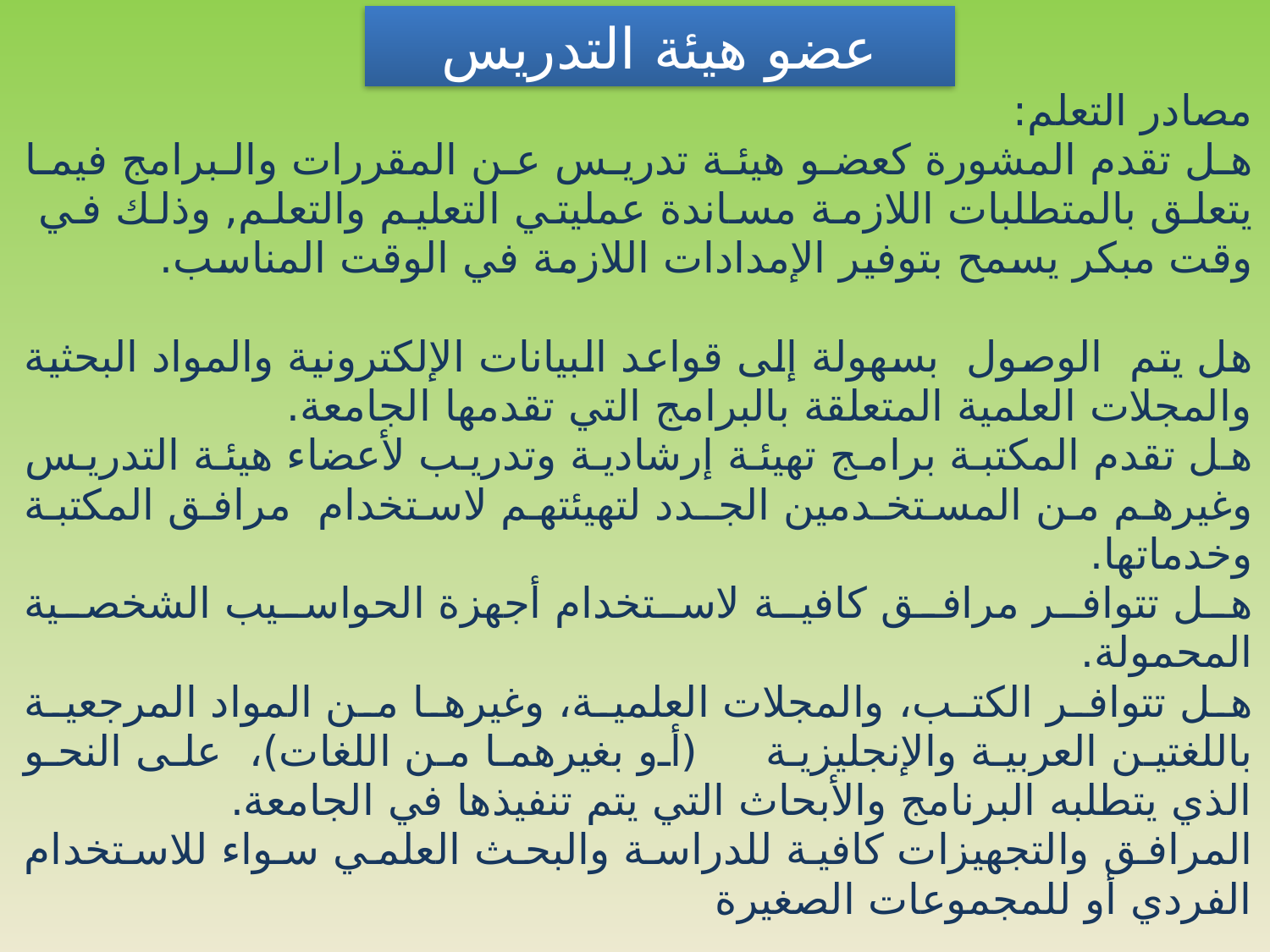

عضو هيئة التدريس
| مصادر التعلم: هل تقدم المشورة كعضو هيئة تدريس عن المقررات والبرامج فيما يتعلق بالمتطلبات اللازمة مساندة عمليتي التعليم والتعلم, وذلك في وقت مبكر يسمح بتوفير الإمدادات اللازمة في الوقت المناسب. هل يتم الوصول بسهولة إلى قواعد البيانات الإلكترونية والمواد البحثية والمجلات العلمية المتعلقة بالبرامج التي تقدمها الجامعة. هل تقدم المكتبة برامج تهيئة إرشادية وتدريب لأعضاء هيئة التدريس وغيرهم من المستخـدمين الجـدد لتهيئتهم لاستخدام مرافق المكتبة وخدماتها. هل تتوافر مرافق كافية لاستخدام أجهزة الحواسيب الشخصية المحمولة. هل تتوافر الكتب، والمجلات العلمية، وغيرها من المواد المرجعية باللغتين العربية والإنجليزية (أو بغيرهما من اللغات)، على النحو الذي يتطلبه البرنامج والأبحاث التي يتم تنفيذها في الجامعة. المرافق والتجهيزات كافية للدراسة والبحث العلمي سواء للاستخدام الفردي أو للمجموعات الصغيرة |
| --- |